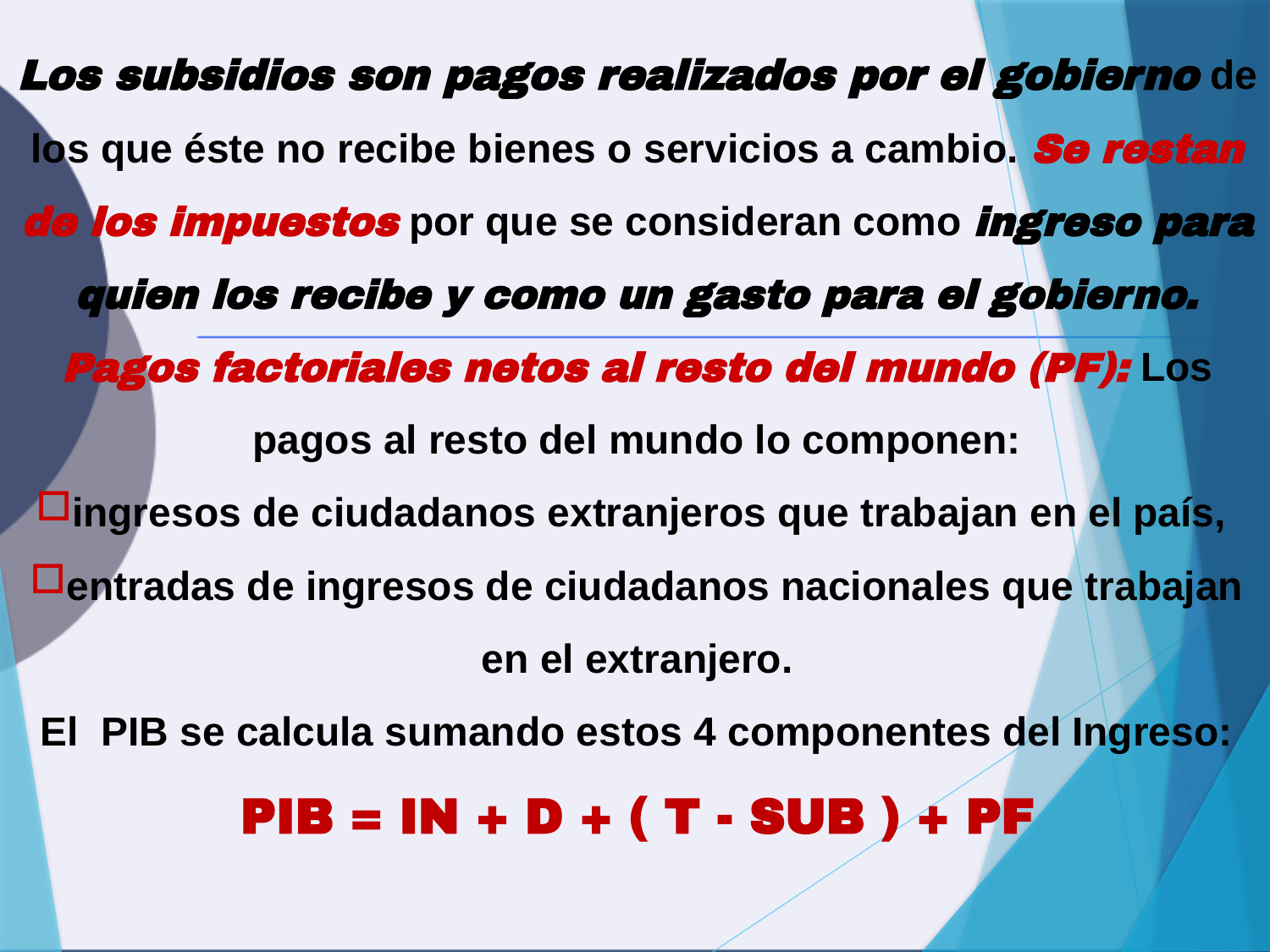

Los subsidios son pagos realizados por el gobierno de los que éste no recibe bienes o servicios a cambio. Se restan de los impuestos por que se consideran como ingreso para quien los recibe y como un gasto para el gobierno.
Pagos factoriales netos al resto del mundo (PF): Los pagos al resto del mundo lo componen:
ingresos de ciudadanos extranjeros que trabajan en el país,
entradas de ingresos de ciudadanos nacionales que trabajan en el extranjero.
El  PIB se calcula sumando estos 4 componentes del Ingreso:
PIB = IN + D + ( T - SUB ) + PF